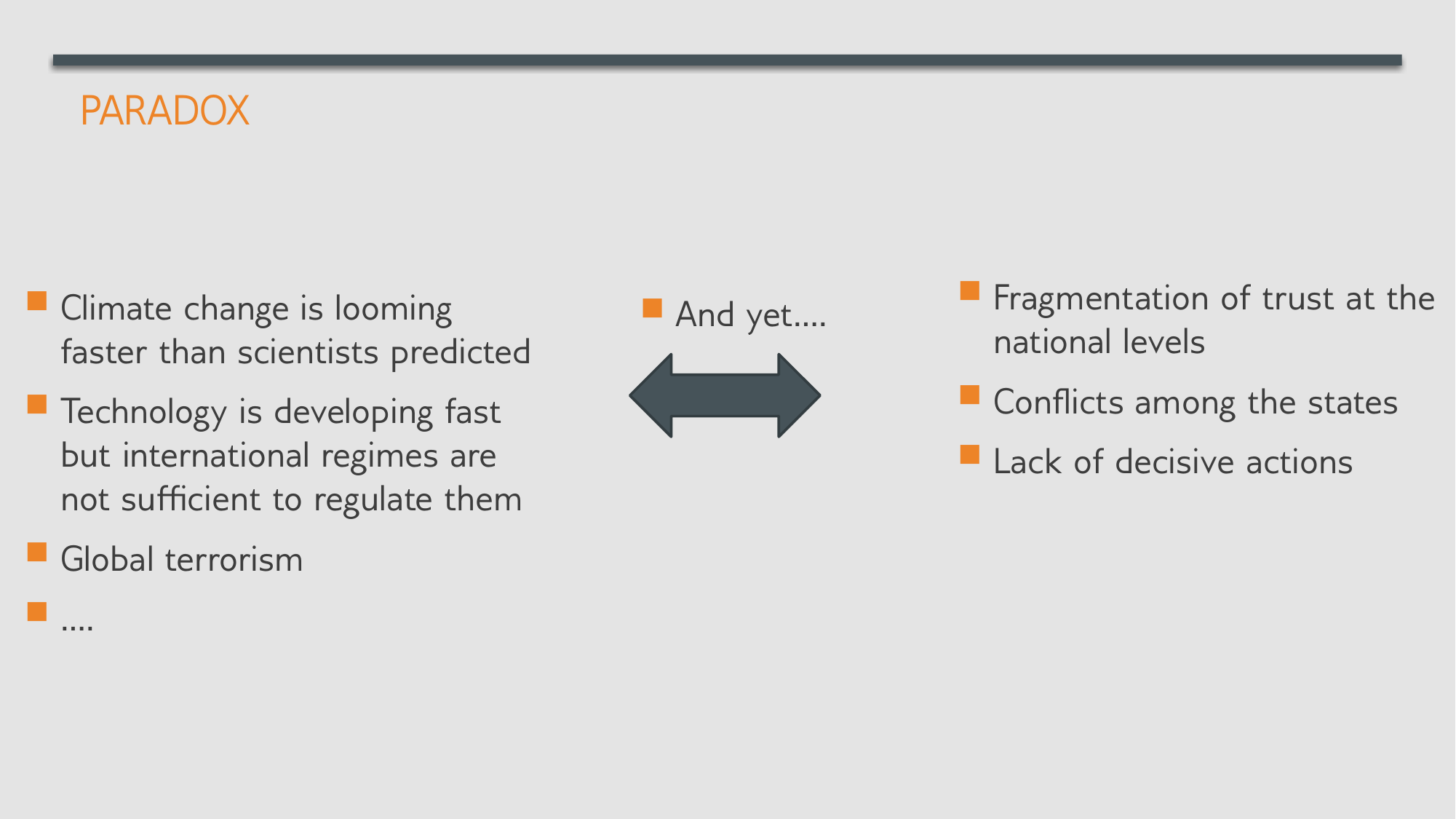

# Paradox
And yet….

Fragmentation of trust at the national levels
Conflicts among the states
Lack of decisive actions

Climate change is looming faster than scientists predicted
Technology is developing fast but international regimes are not sufficient to regulate them
Global terrorism
….